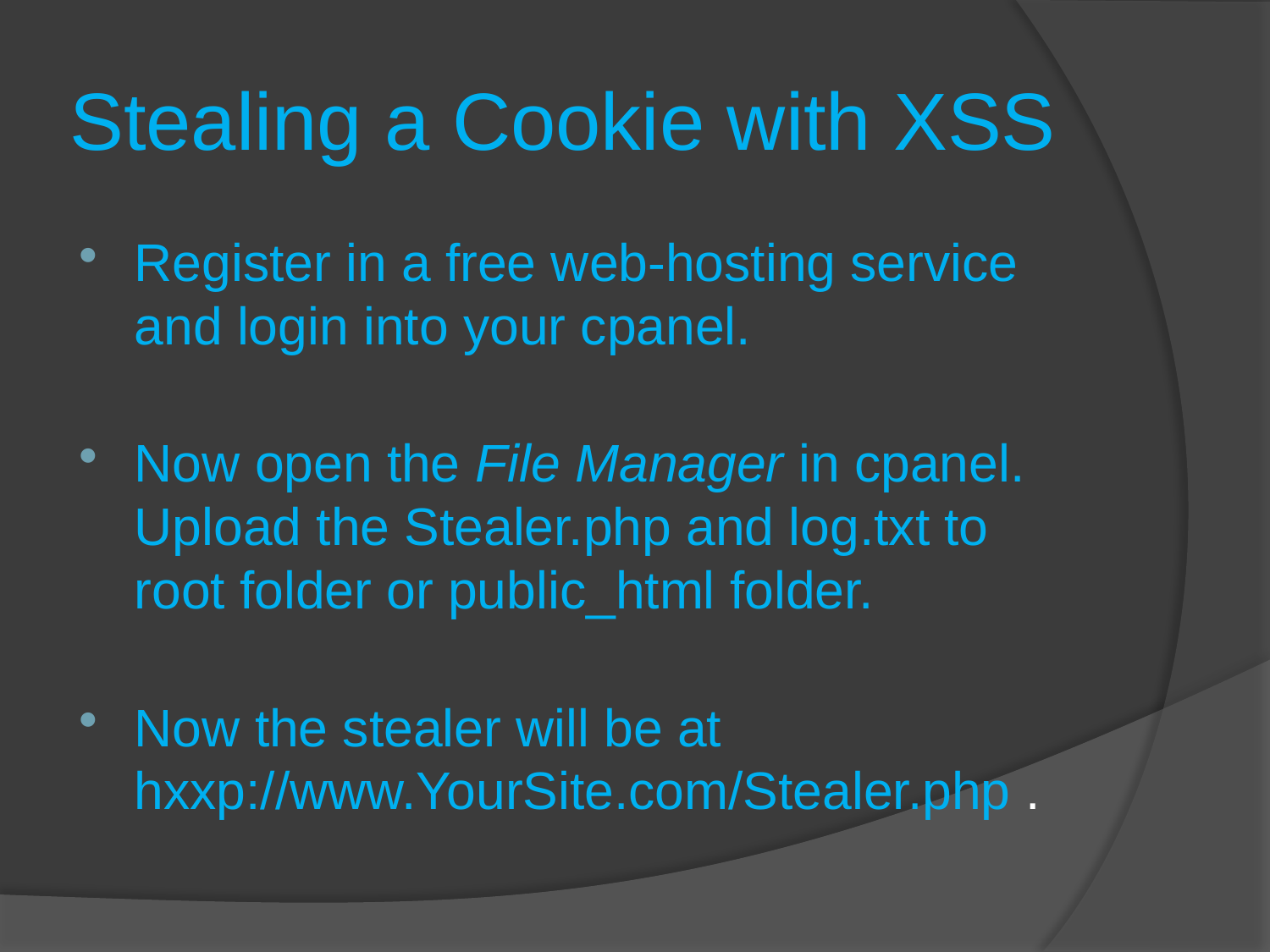

# Stealing a Cookie with XSS
Register in a free web-hosting service and login into your cpanel.
Now open the File Manager in cpanel.
Upload the Stealer.php and log.txt to root folder or public_html folder.
Now the stealer will be at hxxp://www.YourSite.com/Stealer.php .